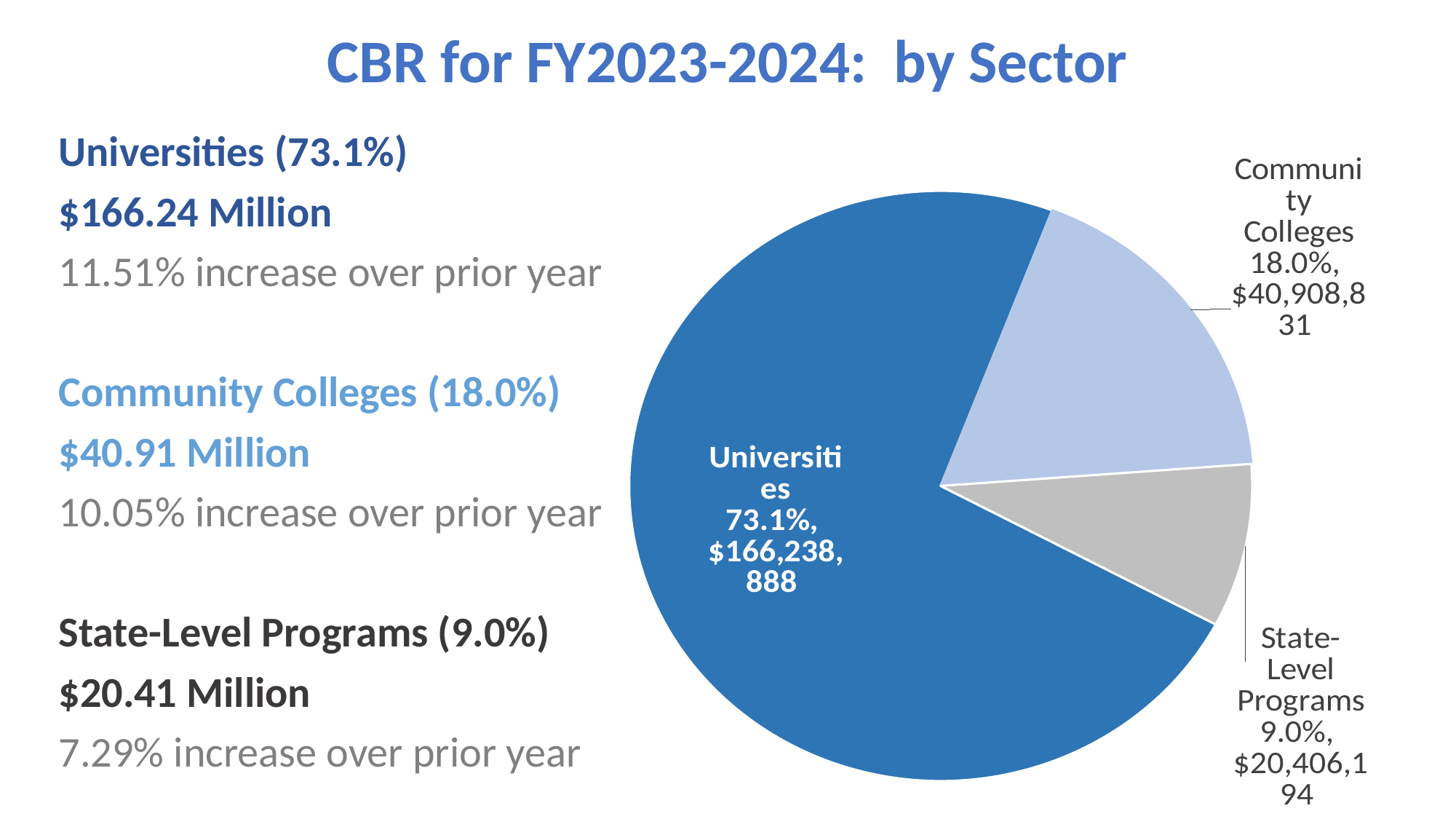

CBR for FY2023-2024:  by Sector
Universities (73.1%)
$166.24 Million
11.51% increase over prior year

Community Colleges (18.0%)
$40.91 Million
10.05% increase over prior year

State-Level Programs (9.0%)
$20.41 Million
7.29% increase over prior year

### Chart

| Category |  |  |
|---|---|---|
| Universities | 166238888.0 | 0.7305472615625819 |
| Community Colleges | 40908831.0 | 0.17977643390381953 |
| State-Level Programs | 20406194.0 | 0.0896763045335986 |